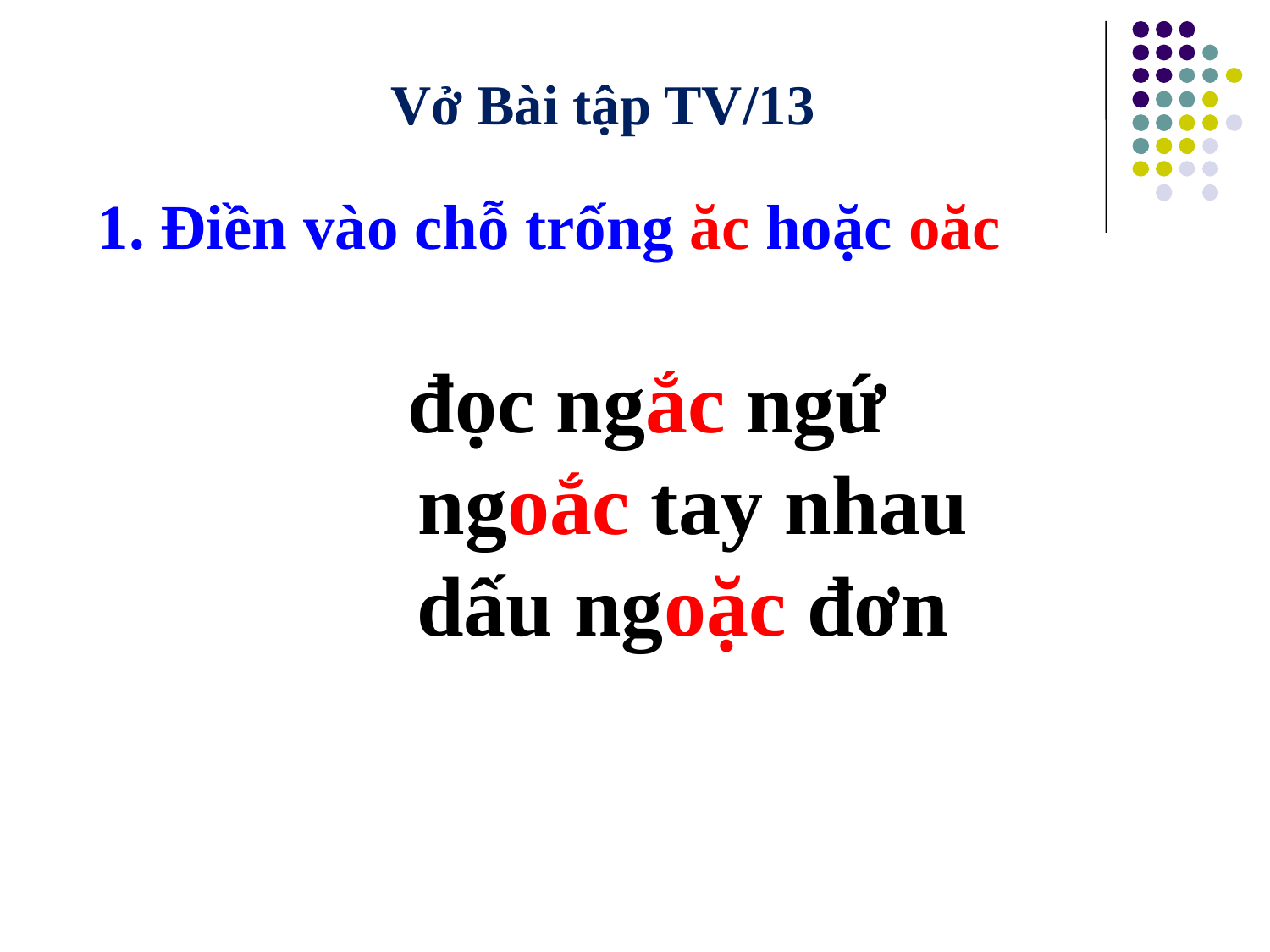

Vở Bài tập TV/13
1. Điền vào chỗ trống ăc hoặc oăc
 đọc ngắc ngứ
    ngoắc tay nhau
   dấu ngoặc đơn